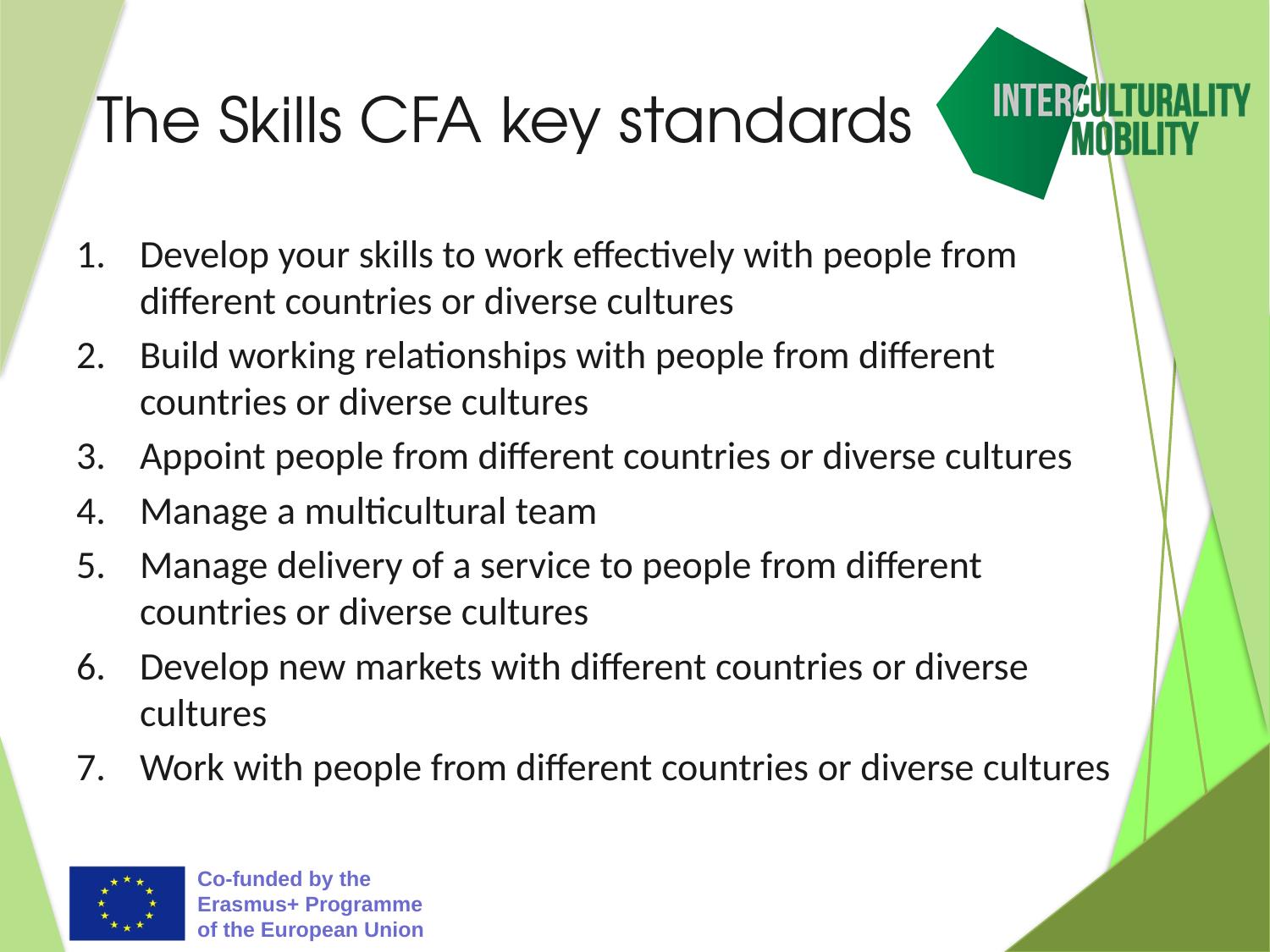

# The Skills CFA key standards
Develop your skills to work effectively with people from different countries or diverse cultures
Build working relationships with people from different countries or diverse cultures
Appoint people from different countries or diverse cultures
Manage a multicultural team
Manage delivery of a service to people from different countries or diverse cultures
Develop new markets with different countries or diverse cultures
Work with people from different countries or diverse cultures